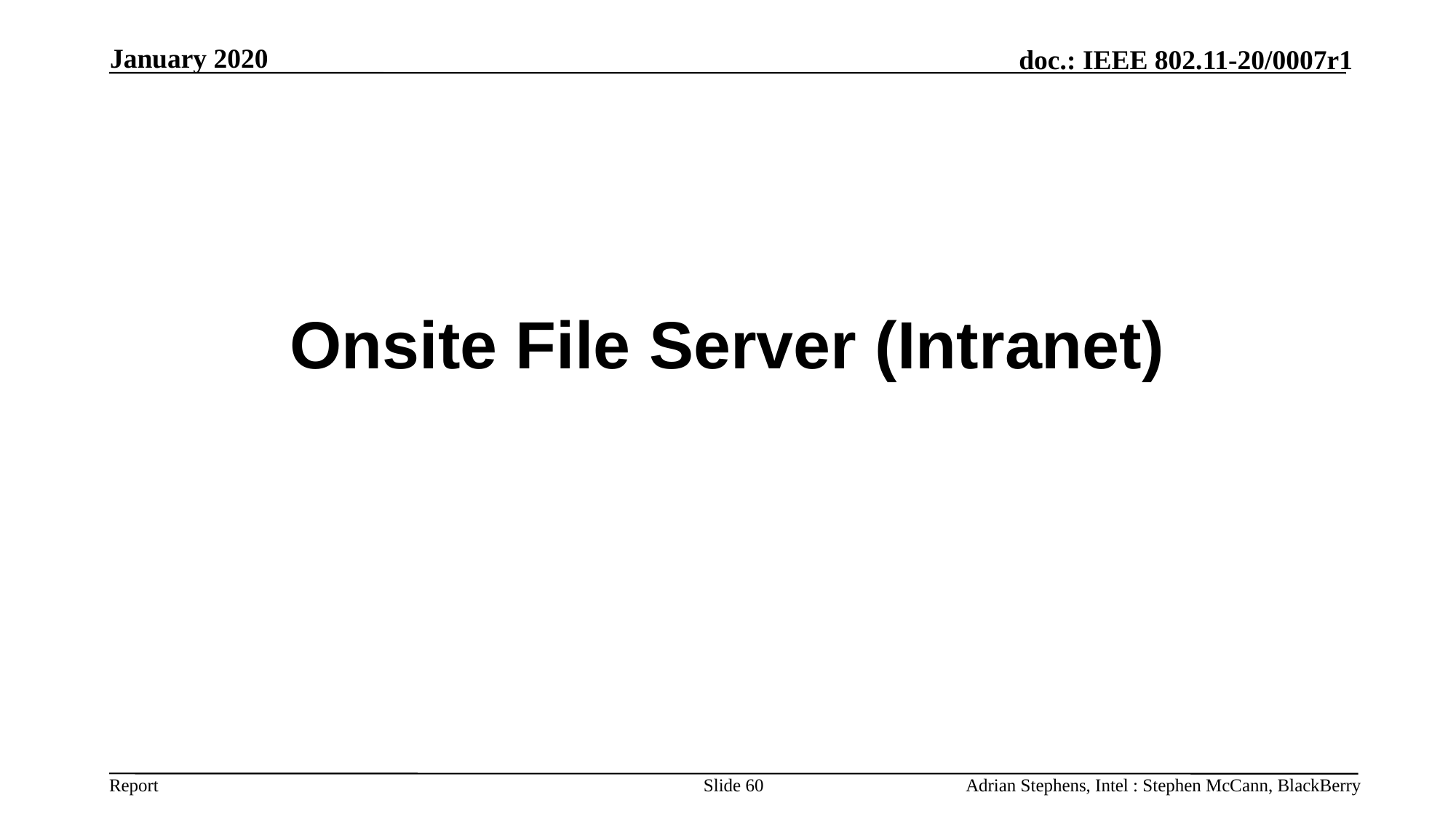

January 2020
# Onsite File Server (Intranet)
Slide 60
Adrian Stephens, Intel : Stephen McCann, BlackBerry